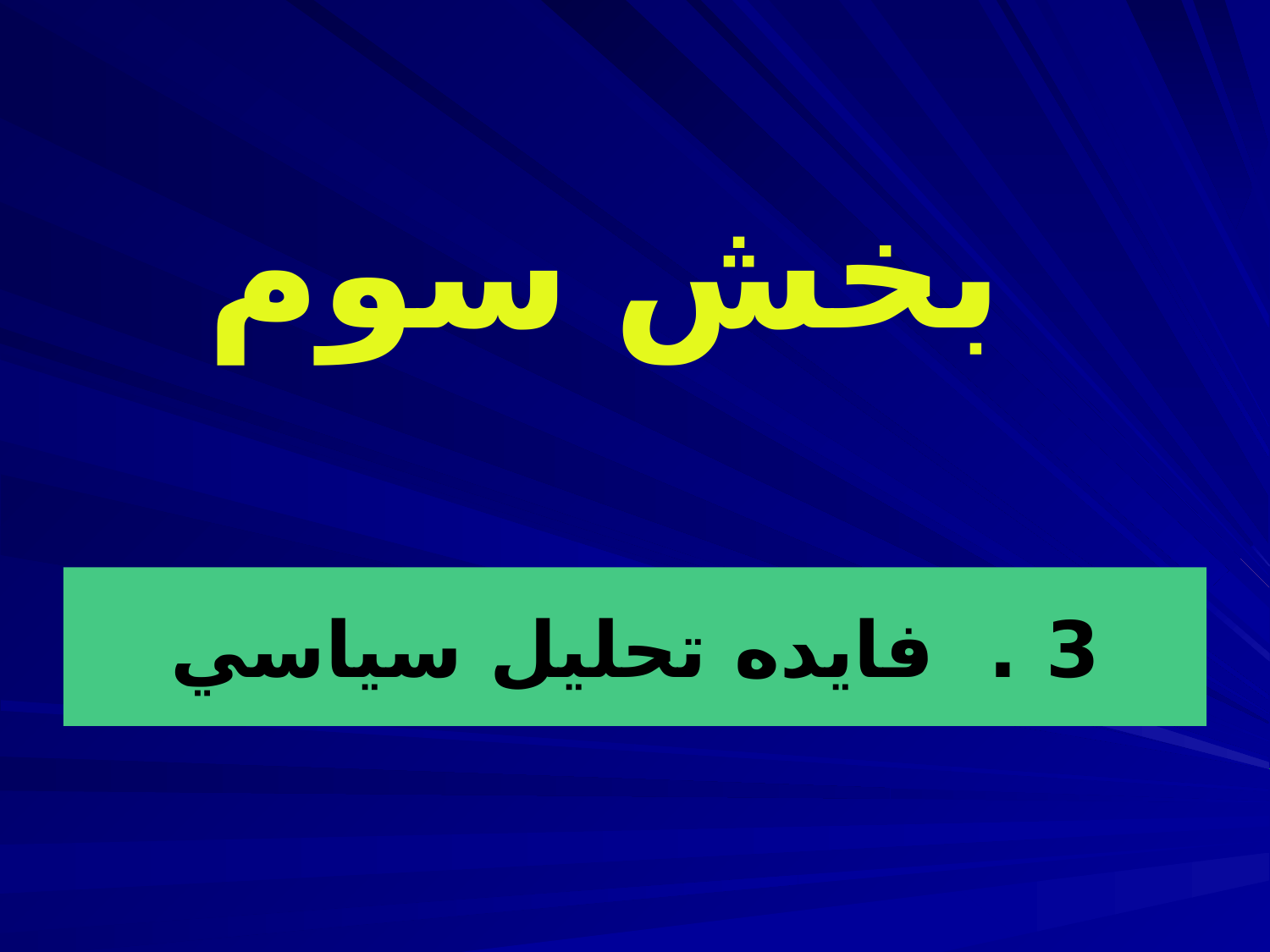

بخش سوم
3 .  فايده تحليل سياسي